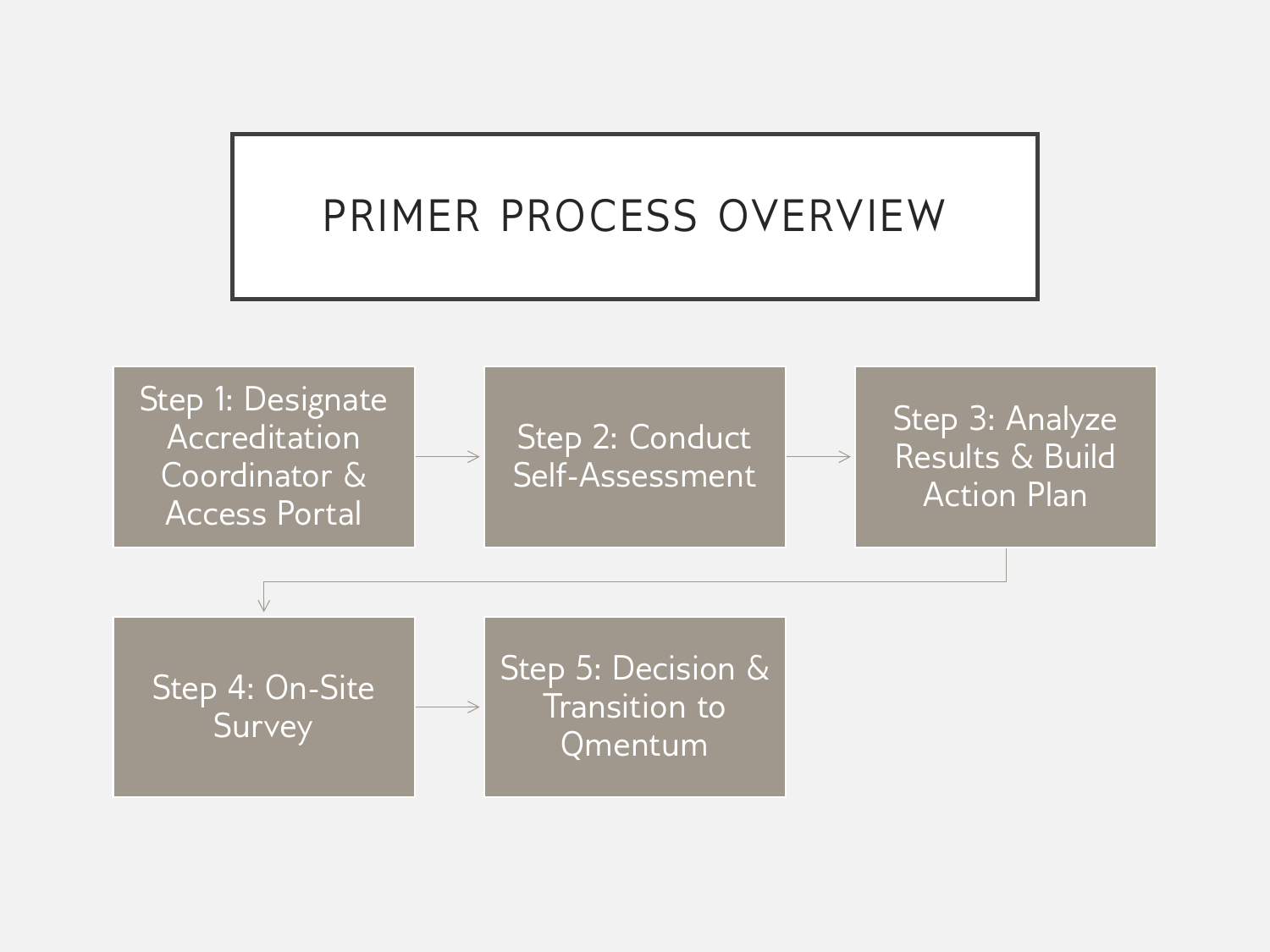

# Primer Process Overview

Step 1: Designate Accreditation Coordinator & Access Portal

Step 2: Conduct Self-Assessment

Step 3: Analyze Results & Build Action Plan

Step 4: On-Site Survey
Step 5: Decision & Transition to Qmentum